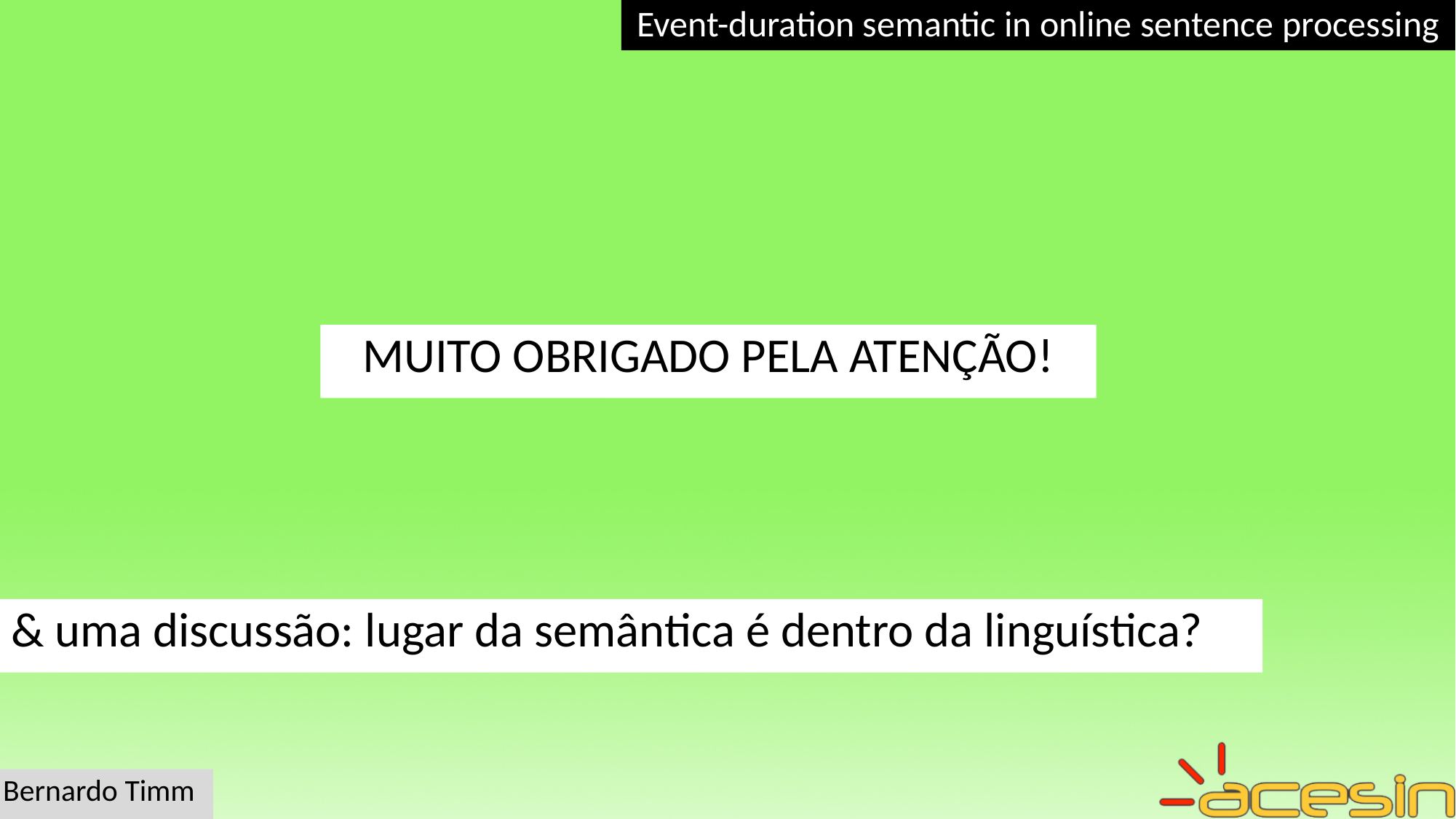

Event-duration semantic in online sentence processing
MUITO OBRIGADO PELA ATENÇÃO!
& uma discussão: lugar da semântica é dentro da linguística?
Bernardo Timm